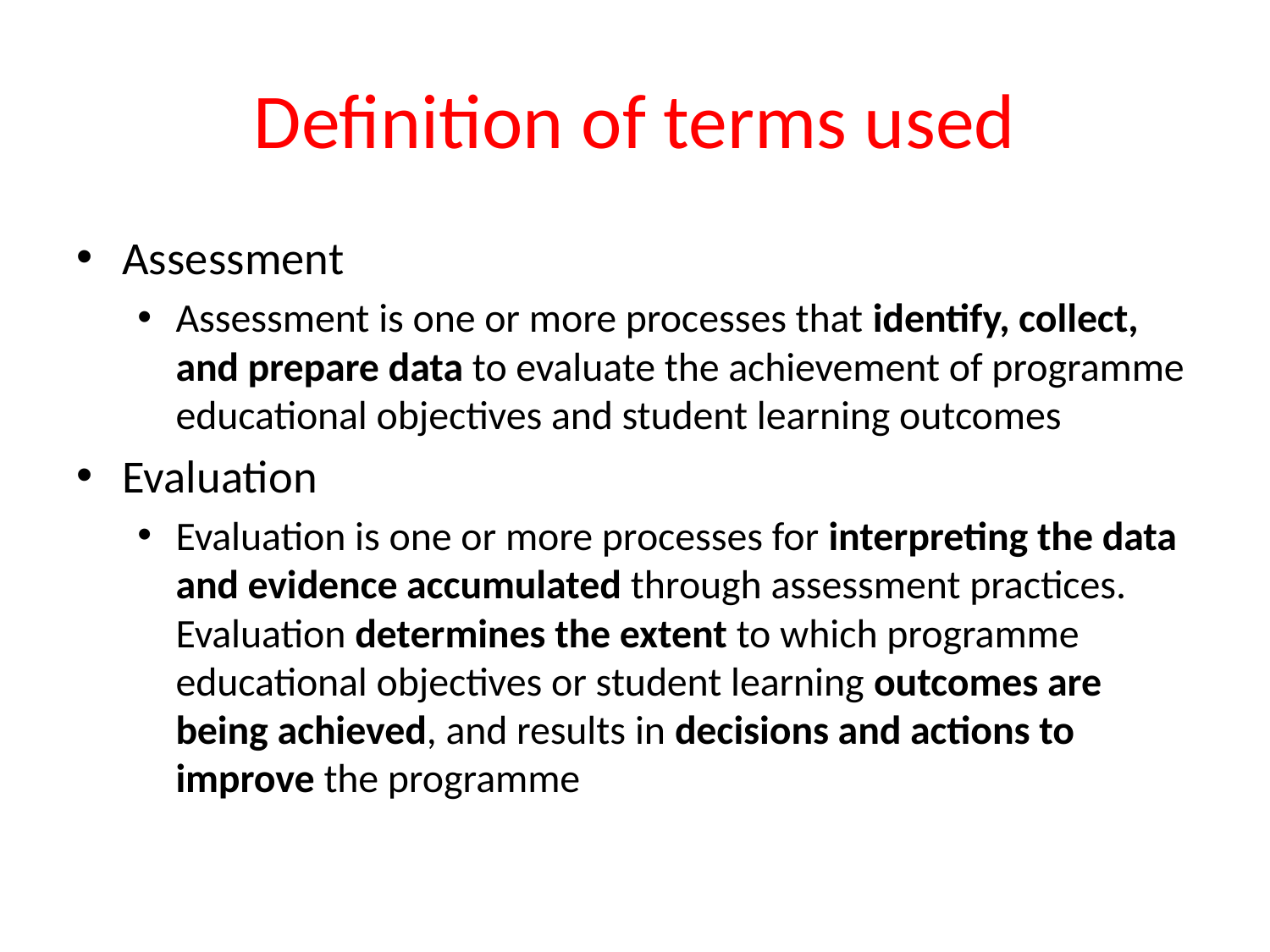

# Definition of terms used
Assessment
Assessment is one or more processes that identify, collect, and prepare data to evaluate the achievement of programme educational objectives and student learning outcomes
Evaluation
Evaluation is one or more processes for interpreting the data and evidence accumulated through assessment practices.  Evaluation determines the extent to which programme educational objectives or student learning outcomes are being achieved, and results in decisions and actions to improve the programme